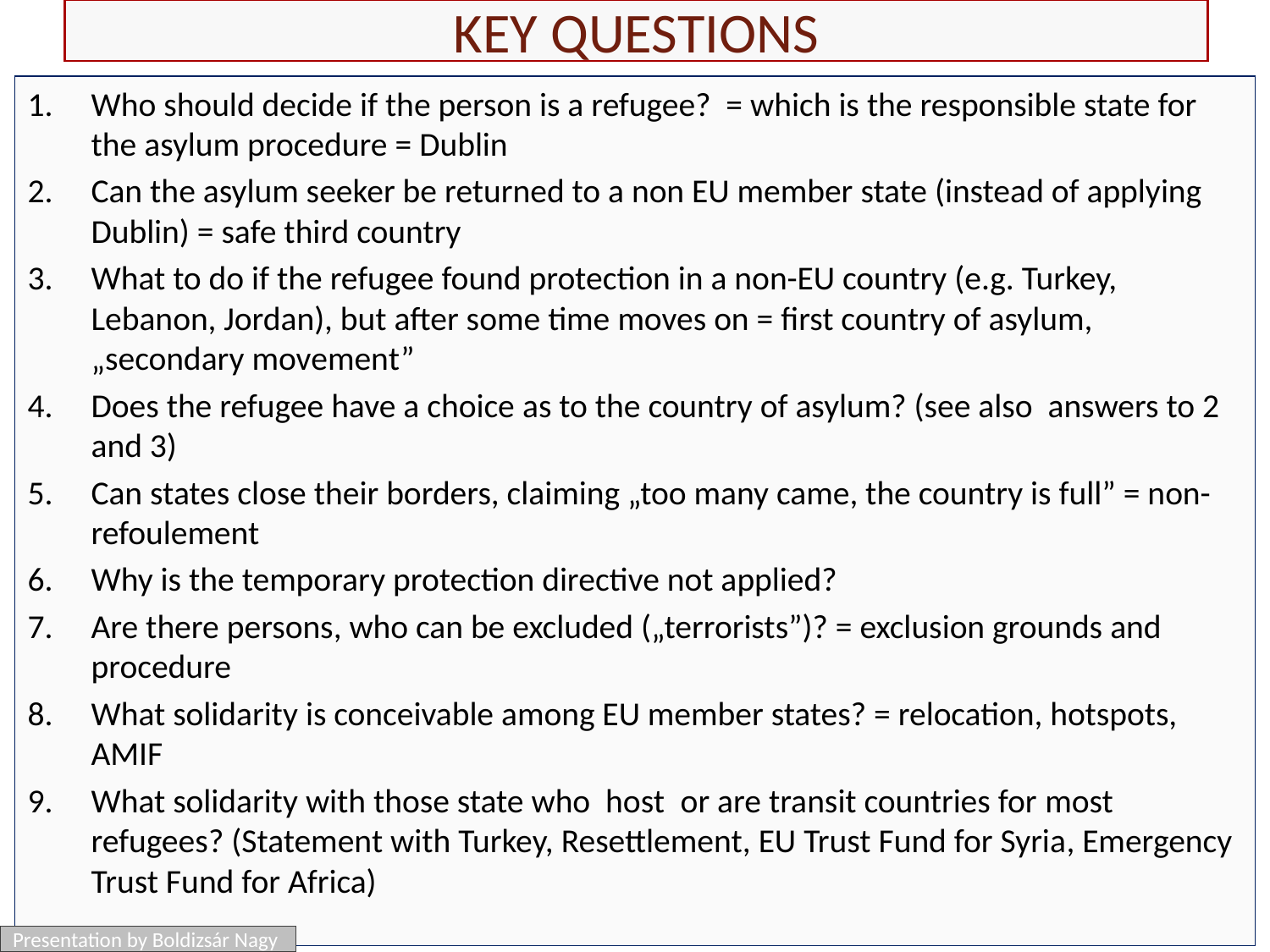

# Key questions
Who should decide if the person is a refugee?  = which is the responsible state for the asylum procedure = Dublin
Can the asylum seeker be returned to a non EU member state (instead of applying Dublin) = safe third country
What to do if the refugee found protection in a non-EU country (e.g. Turkey, Lebanon, Jordan), but after some time moves on = first country of asylum, „secondary movement”
Does the refugee have a choice as to the country of asylum? (see also  answers to 2 and 3)
Can states close their borders, claiming „too many came, the country is full” = non-refoulement
Why is the temporary protection directive not applied?
Are there persons, who can be excluded („terrorists”)? = exclusion grounds and procedure
What solidarity is conceivable among EU member states? = relocation, hotspots, AMIF
What solidarity with those state who  host  or are transit countries for most refugees? (Statement with Turkey, Resettlement, EU Trust Fund for Syria, Emergency Trust Fund for Africa)

Presentation by Boldizsár Nagy